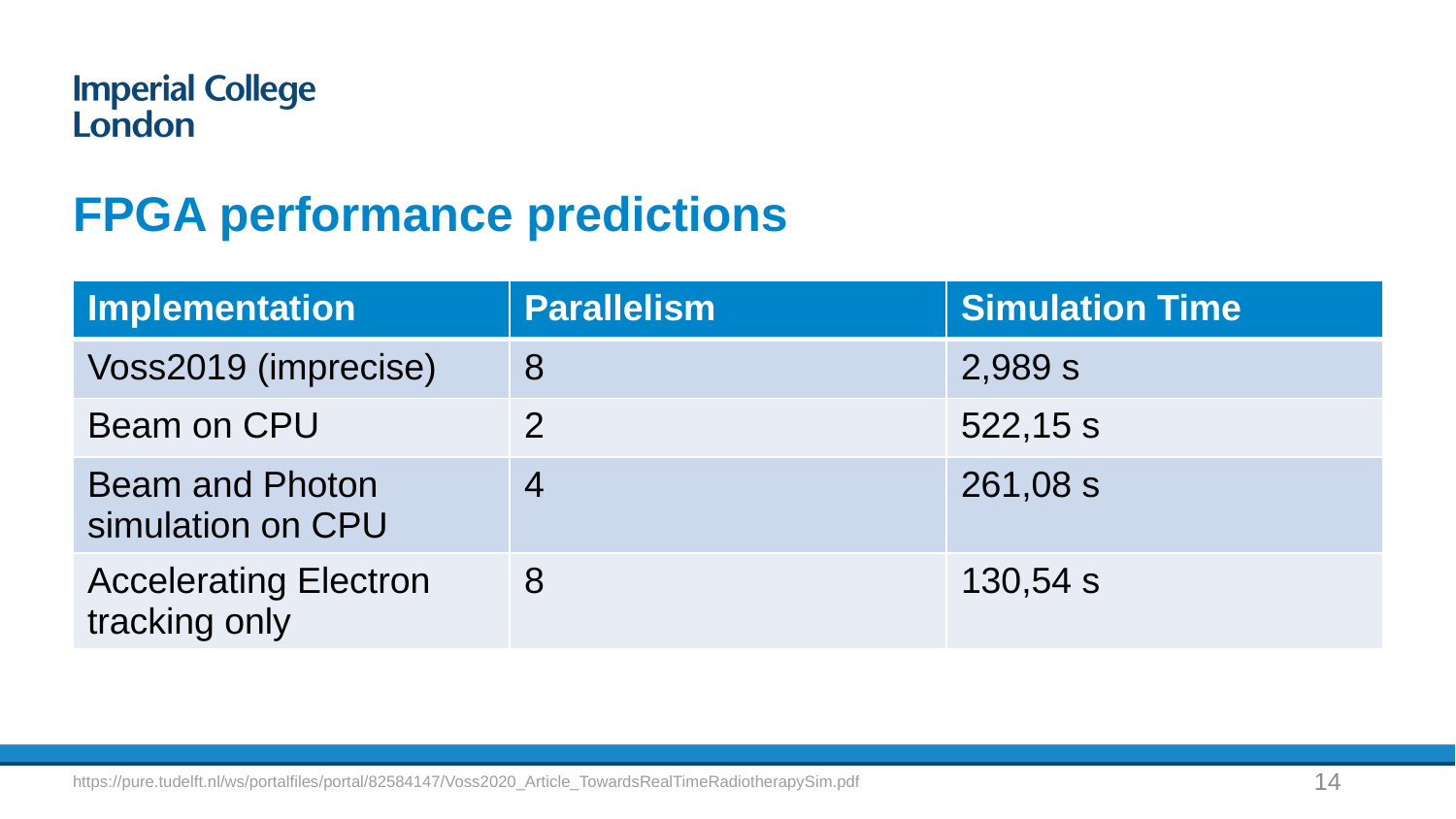

# FPGA performance predictions
| Implementation | Parallelism | Simulation Time |
| --- | --- | --- |
| Voss2019 (imprecise) | 8 | 2,989 s |
| Beam on CPU | 2 | 522,15 s |
| Beam and Photon simulation on CPU | 4 | 261,08 s |
| Accelerating Electron tracking only | 8 | 130,54 s |
14
https://pure.tudelft.nl/ws/portalfiles/portal/82584147/Voss2020_Article_TowardsRealTimeRadiotherapySim.pdf